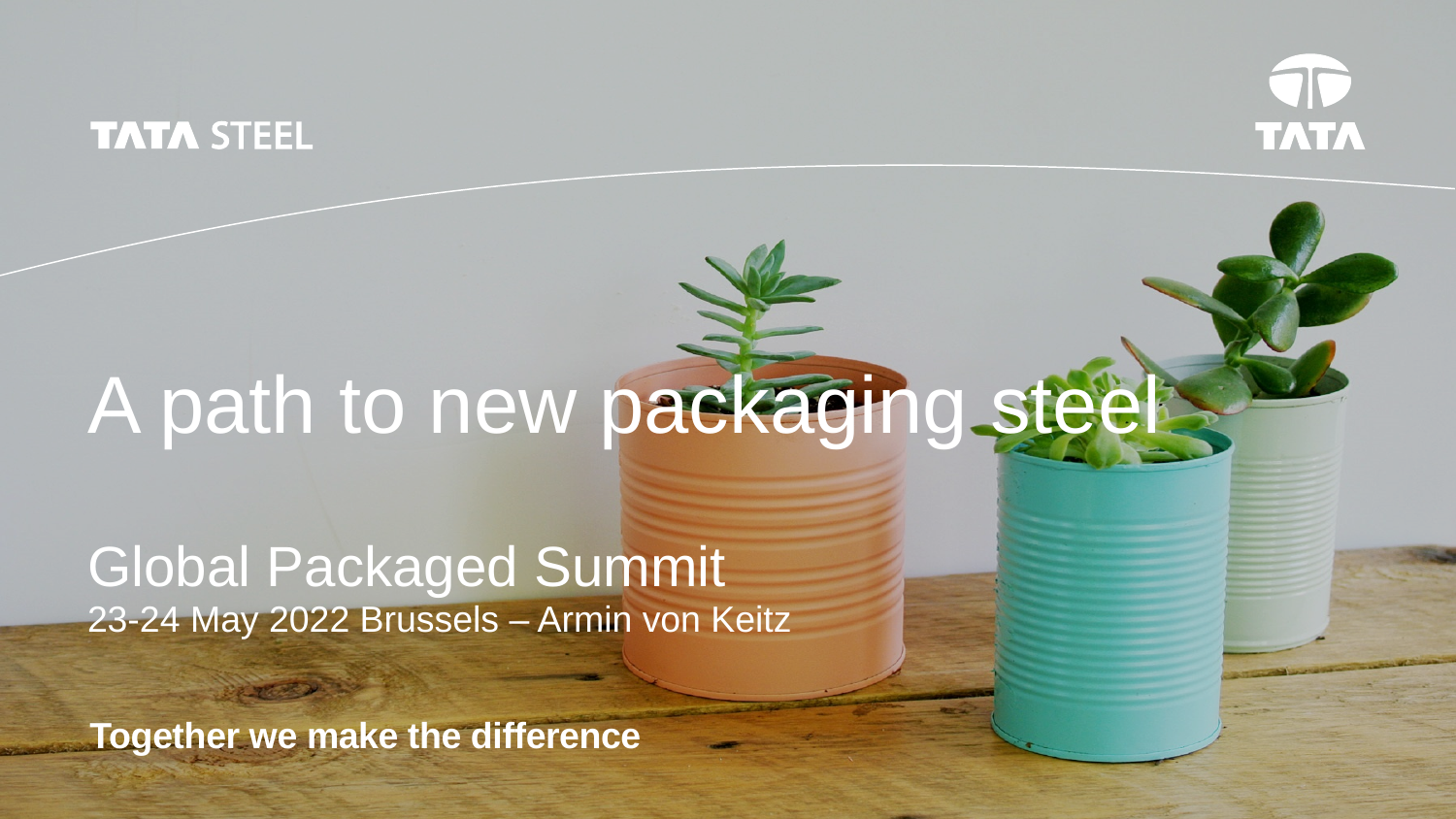

# A path to new packaging steel
Global Packaged Summit
23-24 May 2022 Brussels – Armin von Keitz